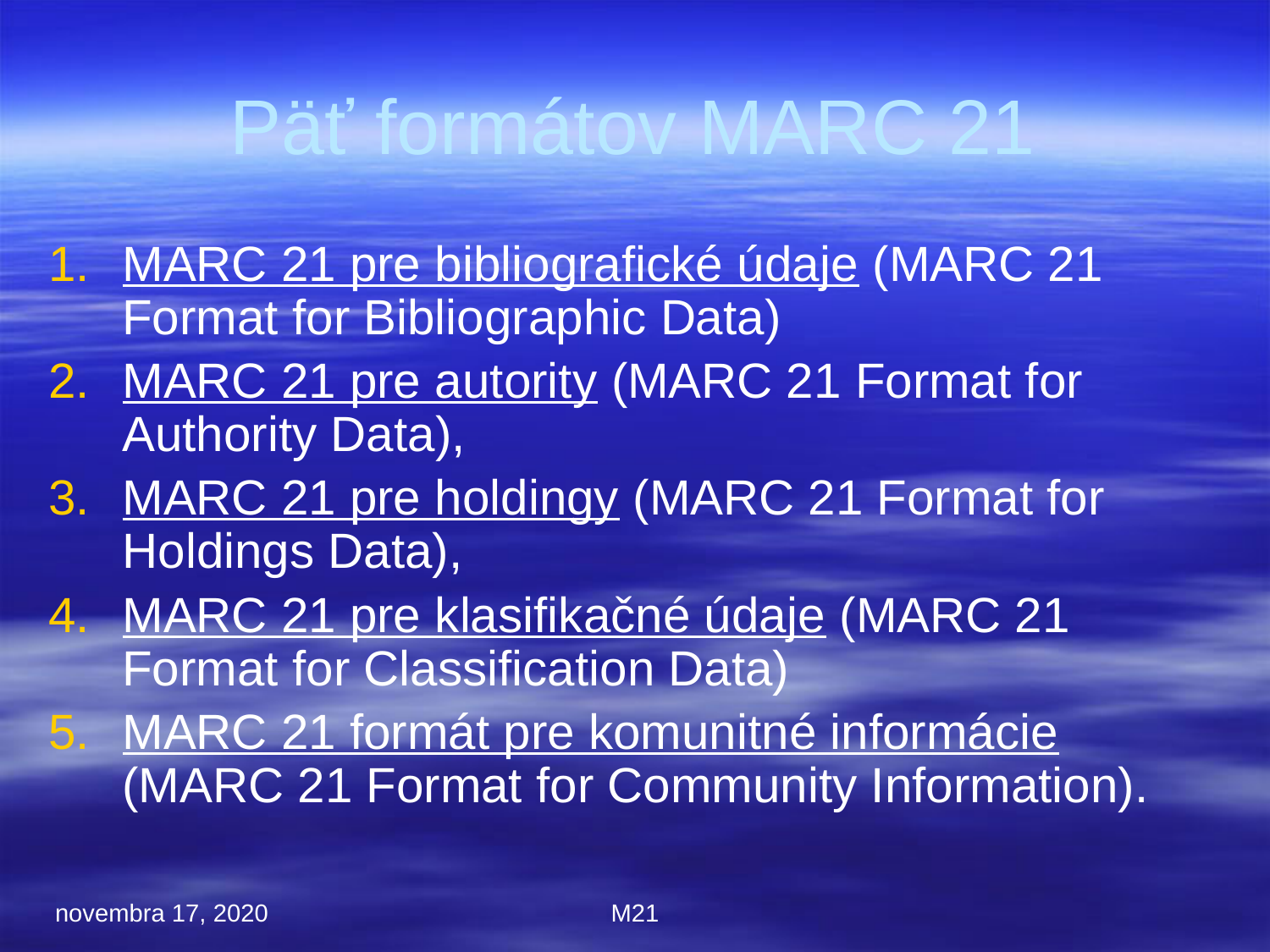

Päť formátov MARC 21
MARC 21 pre bibliografické údaje (MARC 21 Format for Bibliographic Data)
MARC 21 pre autority (MARC 21 Format for Authority Data),
MARC 21 pre holdingy (MARC 21 Format for Holdings Data),
MARC 21 pre klasifikačné údaje (MARC 21 Format for Classification Data)
MARC 21 formát pre komunitné informácie (MARC 21 Format for Community Information).
novembra 17, 2020
M21
4